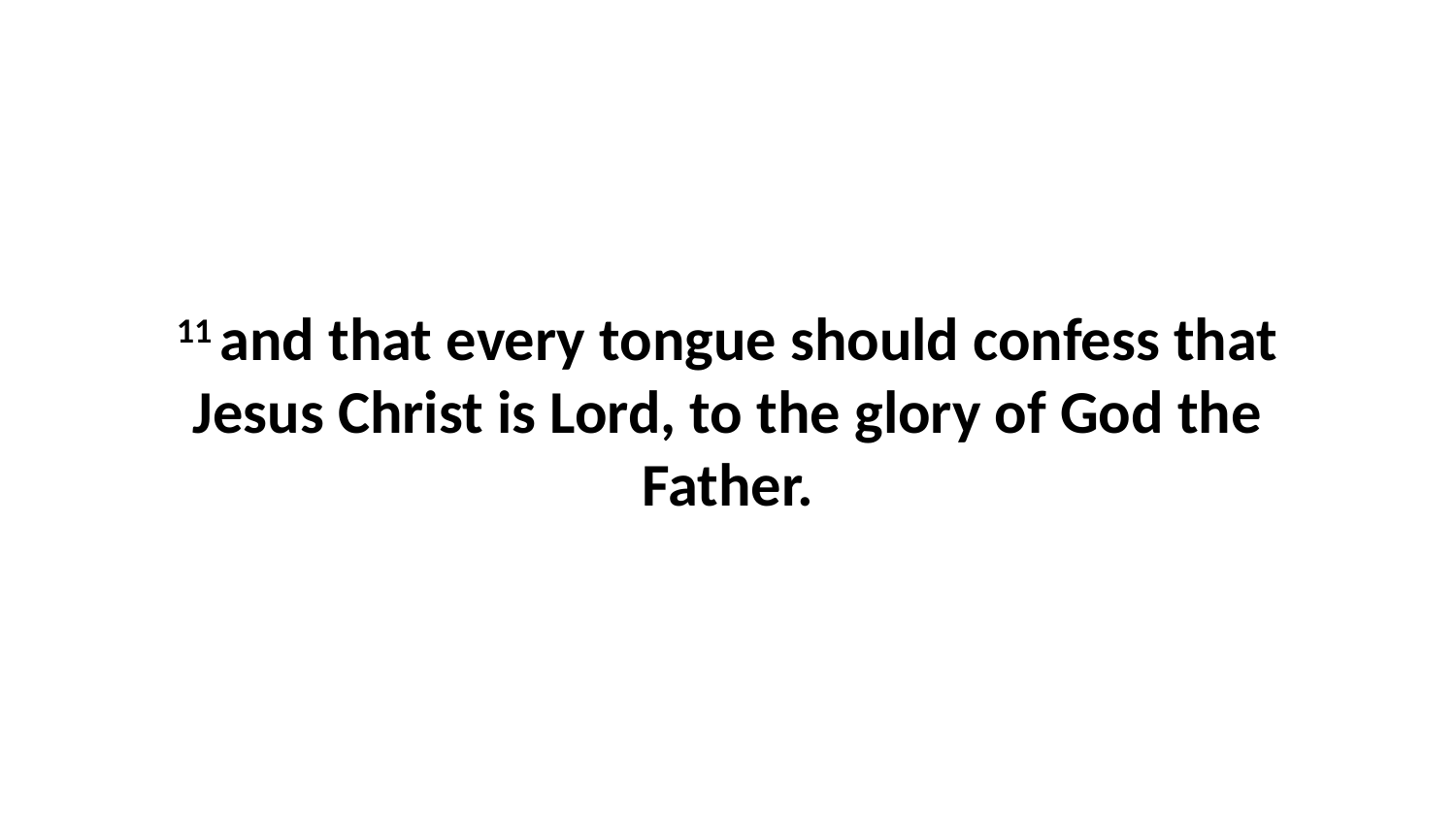

11 and that every tongue should confess that Jesus Christ is Lord, to the glory of God the Father.